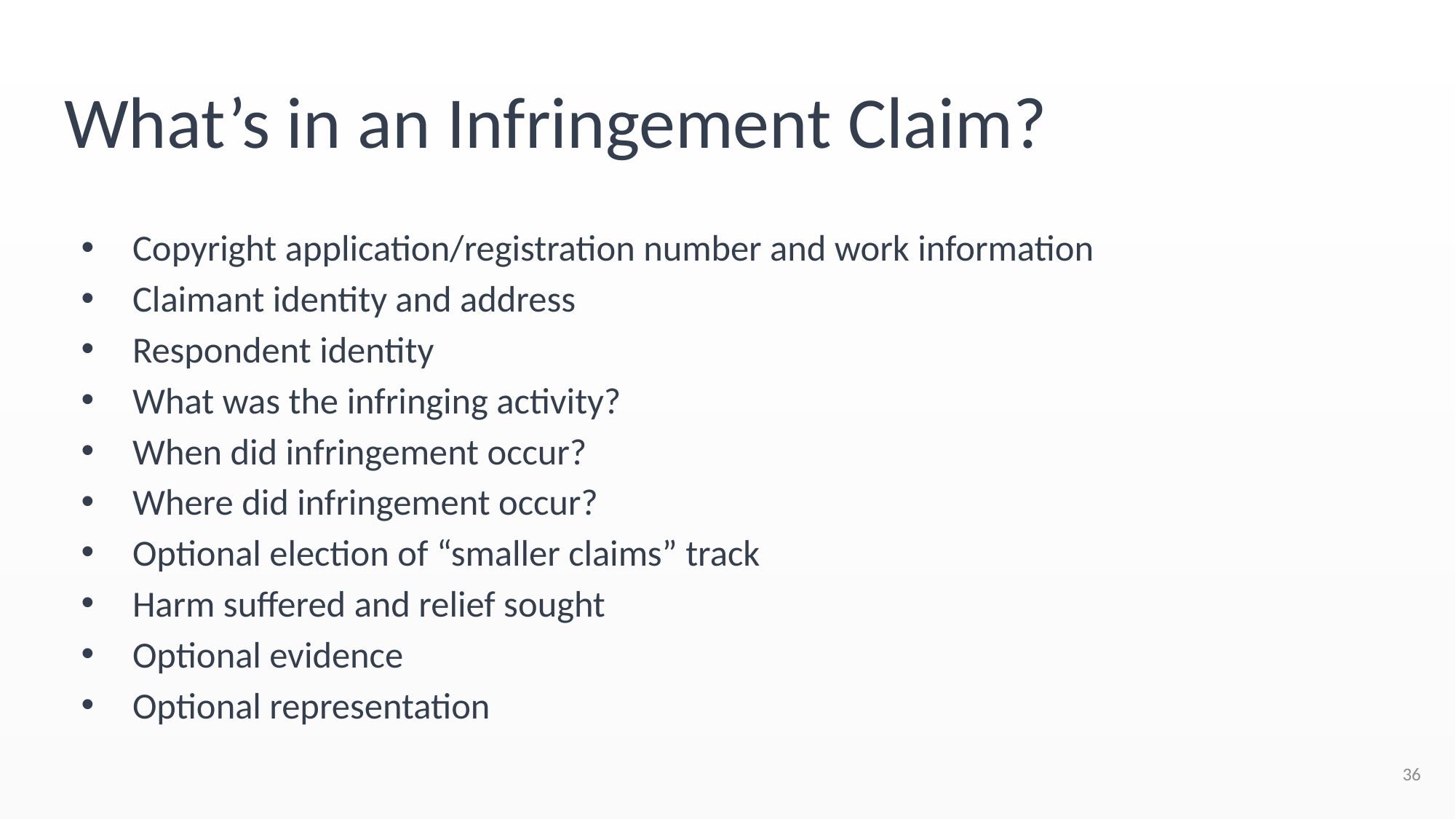

# What’s in an Infringement Claim?
Copyright application/registration number and work information
Claimant identity and address
Respondent identity
What was the infringing activity?
When did infringement occur?
Where did infringement occur?
Optional election of “smaller claims” track
Harm suffered and relief sought
Optional evidence
Optional representation
36